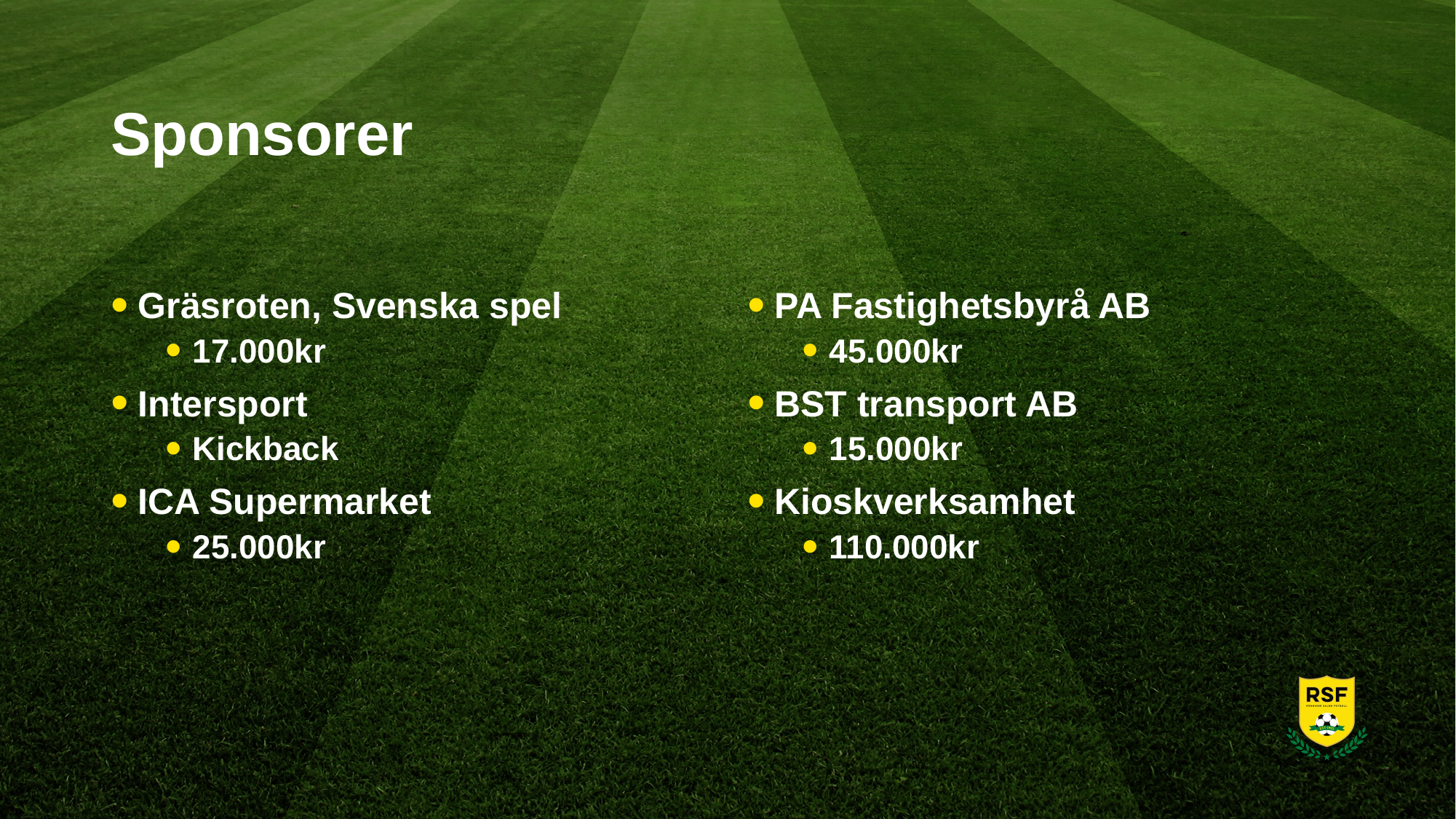

# Sponsorer
PA Fastighetsbyrå AB
45.000kr
BST transport AB
15.000kr
Kioskverksamhet
110.000kr

Gräsroten, Svenska spel
17.000kr
Intersport
Kickback
ICA Supermarket
25.000kr